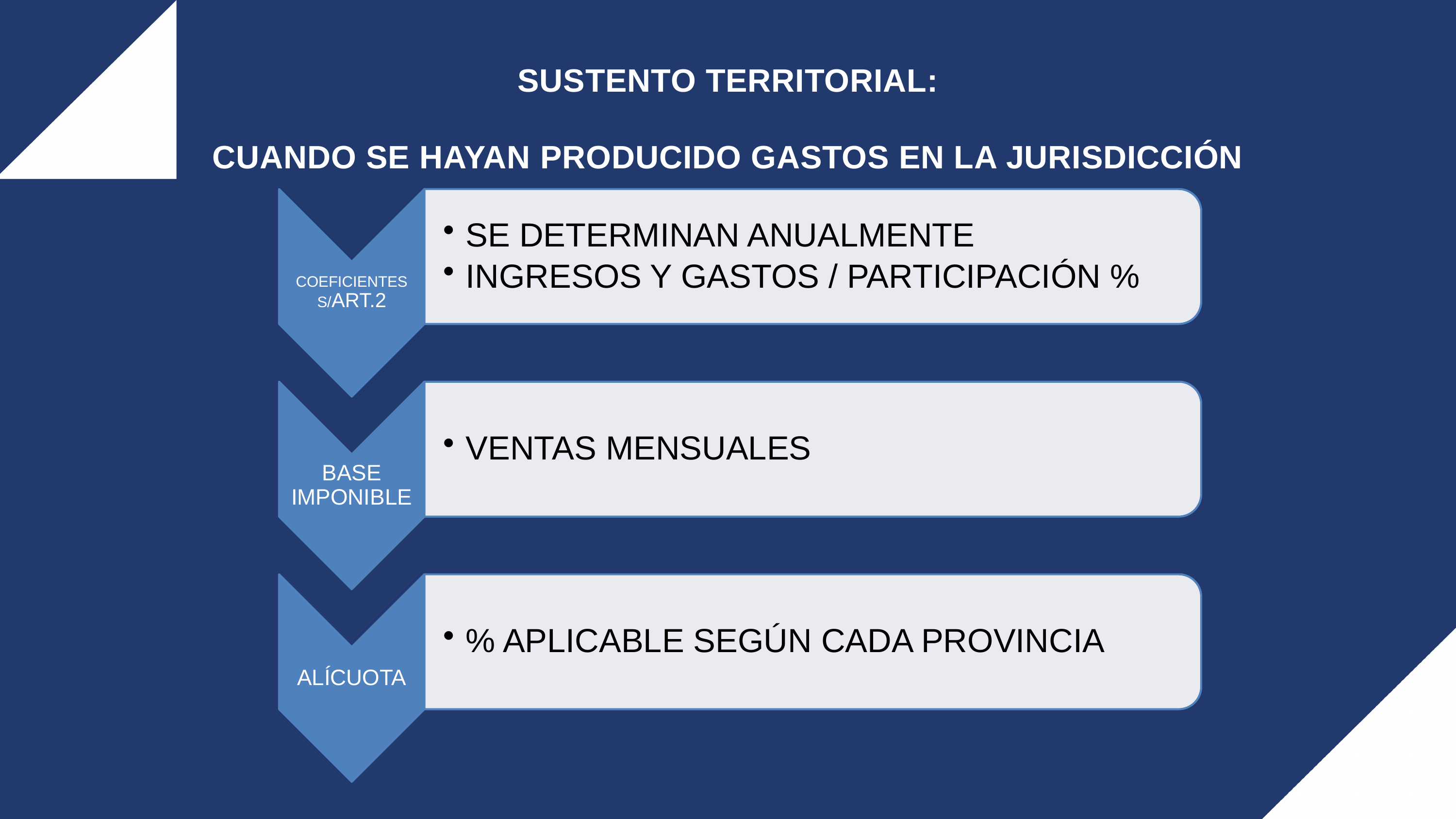

SUSTENTO TERRITORIAL:
CUANDO SE HAYAN PRODUCIDO GASTOS EN LA JURISDICCIÓN
COEFICIENTES S/ART.2
SE DETERMINAN ANUALMENTE
INGRESOS Y GASTOS / PARTICIPACIÓN %
BASE IMPONIBLE
VENTAS MENSUALES
ALÍCUOTA
% APLICABLE SEGÚN CADA PROVINCIA